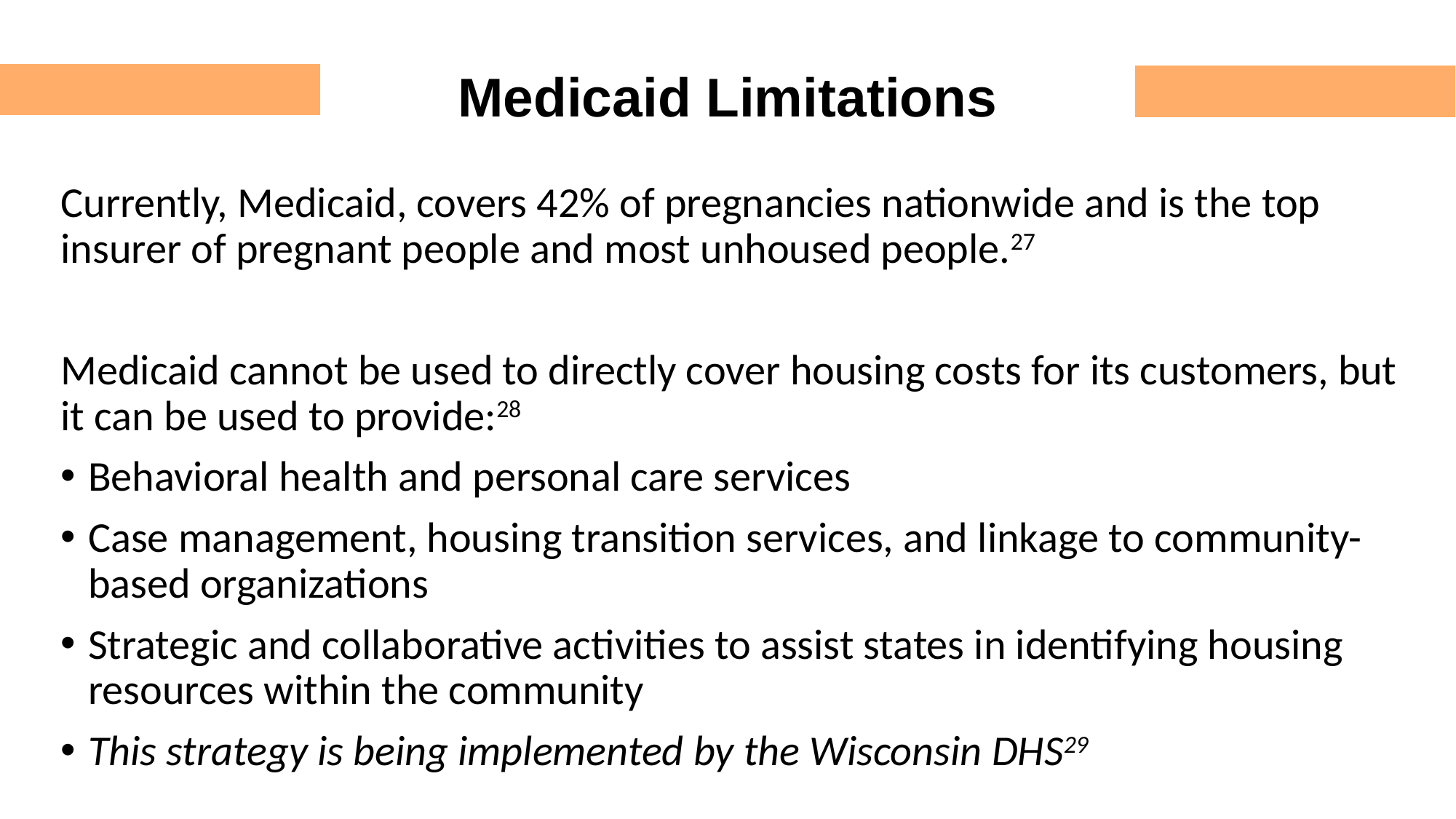

Medicaid Limitations

Currently, Medicaid, covers 42% of pregnancies nationwide and is the top insurer of pregnant people and most unhoused people.27

Medicaid cannot be used to directly cover housing costs for its customers, but it can be used to provide:28
Behavioral health and personal care services
Case management, housing transition services, and linkage to community-based organizations
Strategic and collaborative activities to assist states in identifying housing resources within the community
This strategy is being implemented by the Wisconsin DHS29